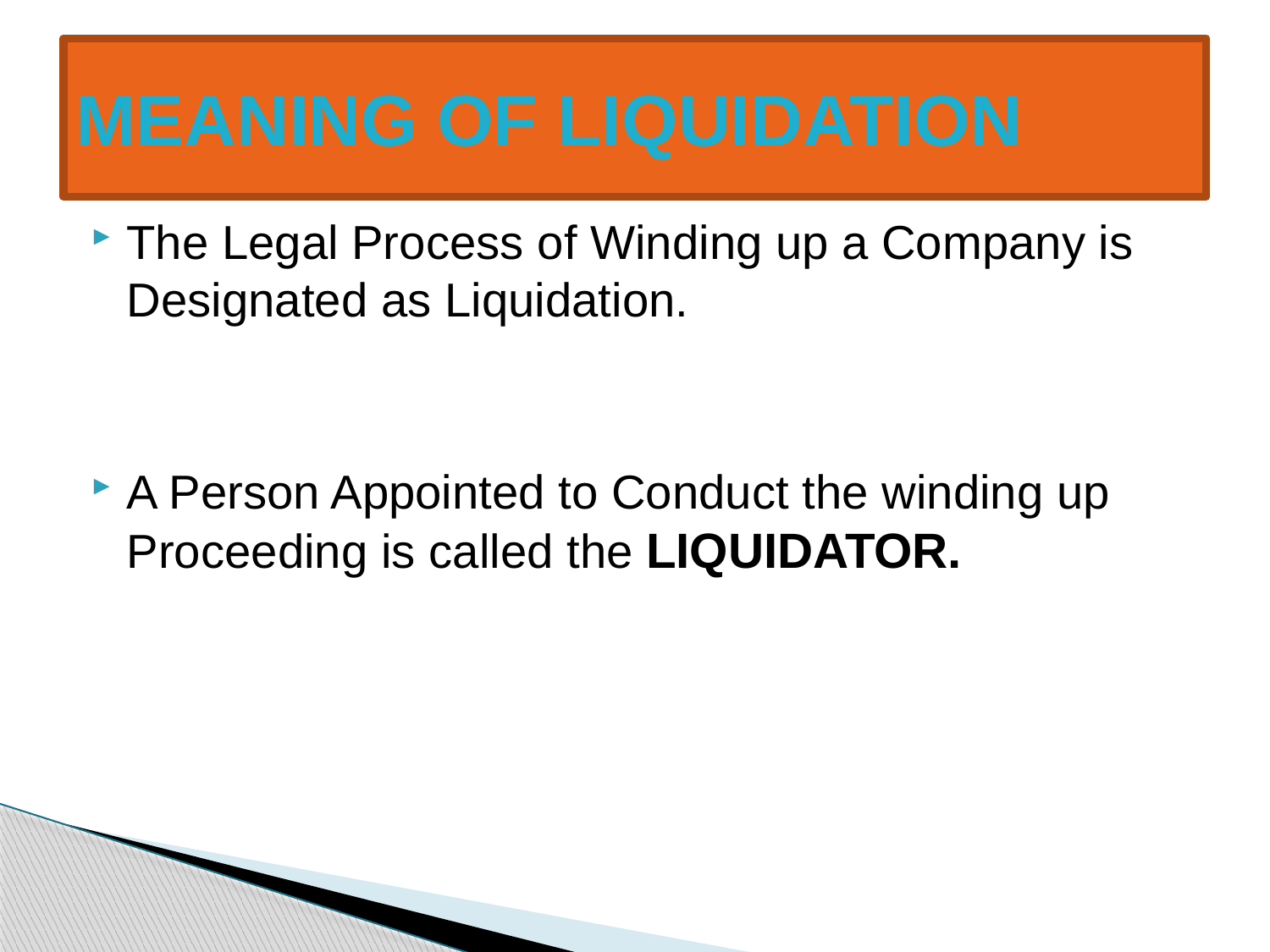

# MEANING OF LIQUIDATION
The Legal Process of Winding up a Company is Designated as Liquidation.

A Person Appointed to Conduct the winding up Proceeding is called the LIQUIDATOR.